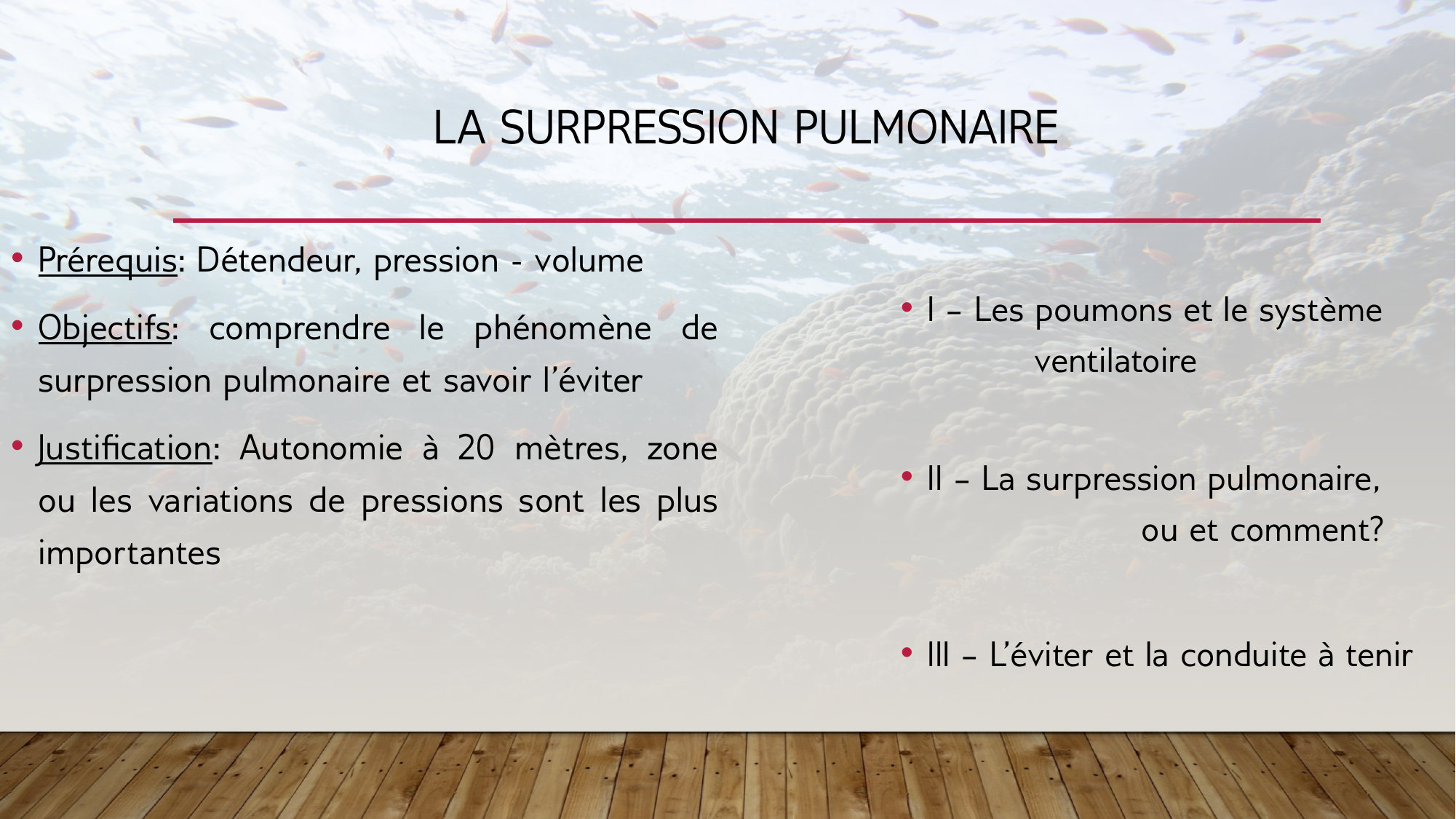

# La surpression pulmonaire
Prérequis: Détendeur, pression - volume
Objectifs: comprendre le phénomène de surpression pulmonaire et savoir l’éviter
Justification: Autonomie à 20 mètres, zone ou les variations de pressions sont les plus importantes

I – Les poumons et le système 			ventilatoire

II – La surpression pulmonaire, 	  		ou et comment?

III – L’éviter et la conduite à tenir